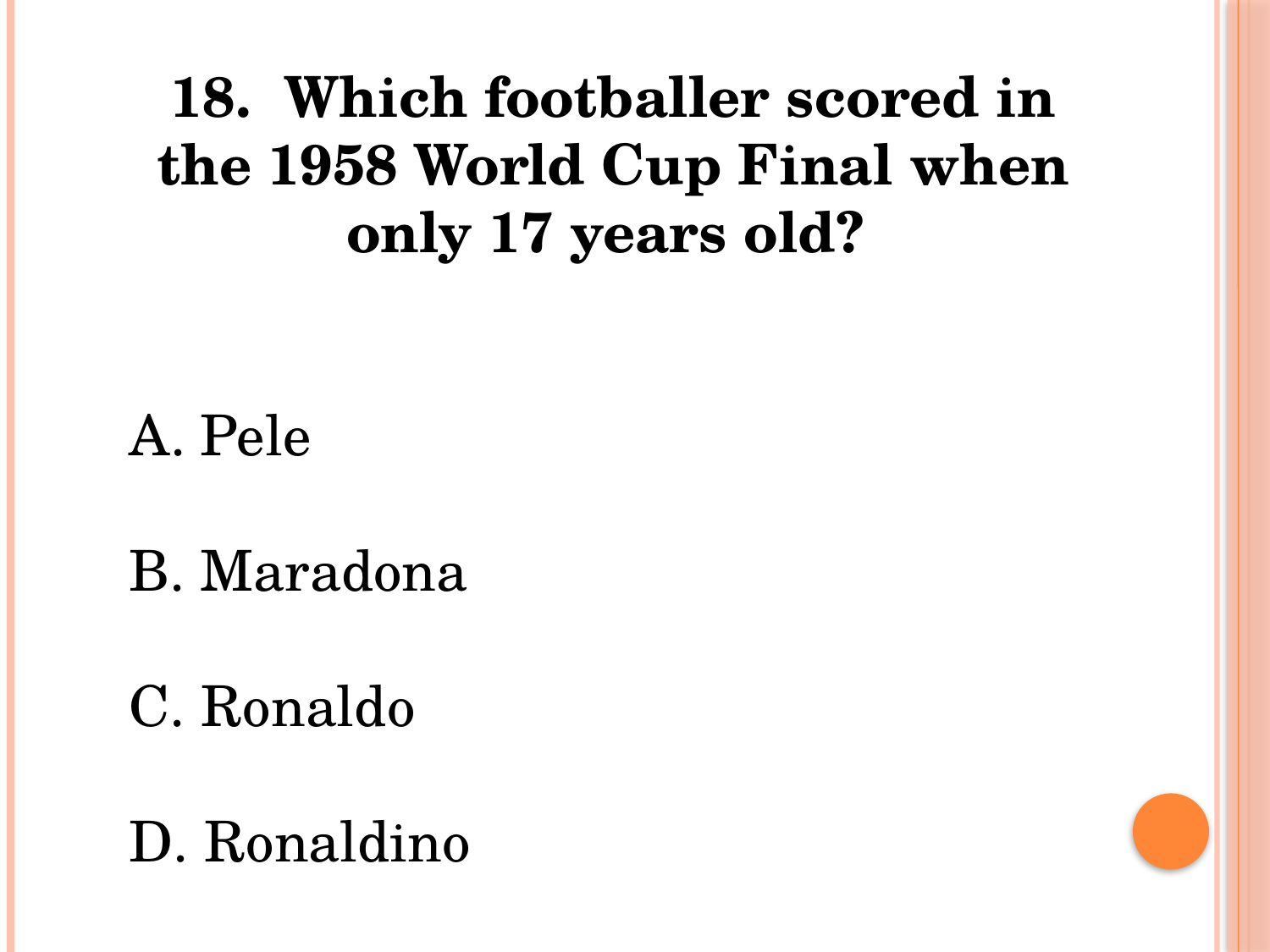

18.  Which footballer scored in the 1958 World Cup Final when only 17 years old?

Pele

Maradona

C. Ronaldo

D. Ronaldino